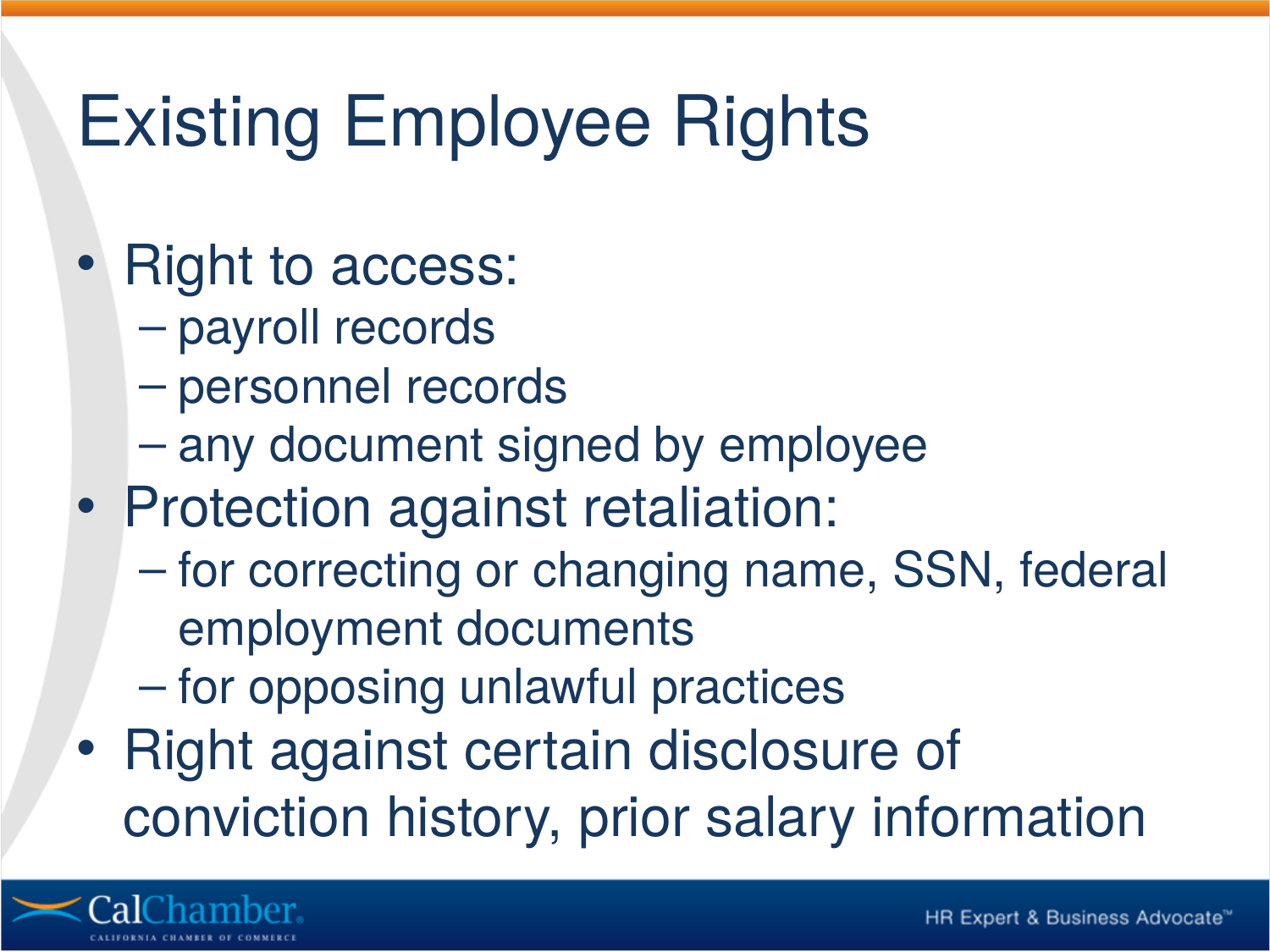

# Existing Employee Rights
Right to access:
payroll records
personnel records
any document signed by employee
Protection against retaliation:
for correcting or changing name, SSN, federal employment documents
for opposing unlawful practices
Right against certain disclosure of conviction history, prior salary information